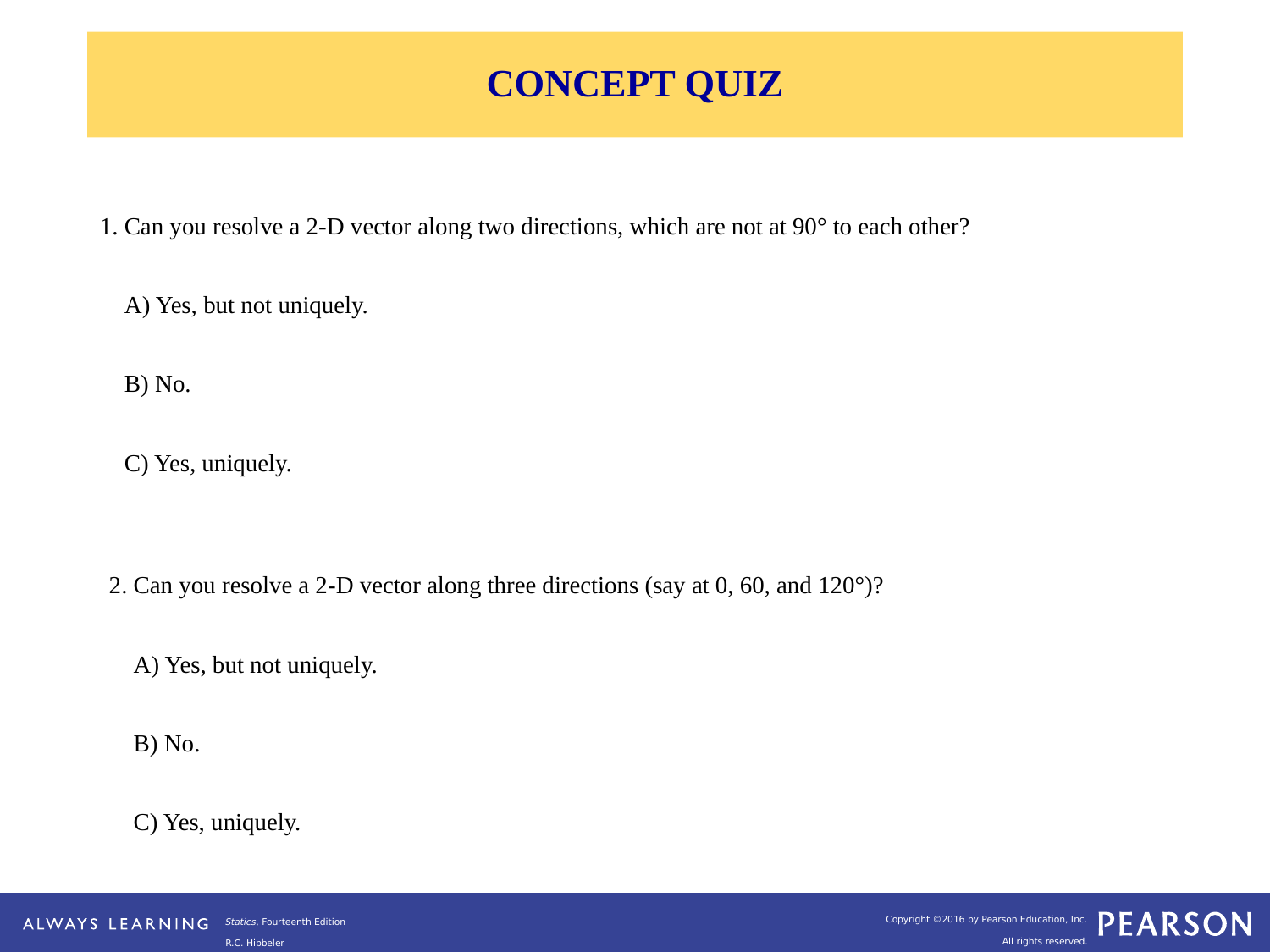

# CONCEPT QUIZ
1. Can you resolve a 2-D vector along two directions, which are not at 90° to each other?
    A) Yes, but not uniquely.
    B) No.
    C) Yes, uniquely.
2. Can you resolve a 2-D vector along three directions (say at 0, 60, and 120°)?
    A) Yes, but not uniquely.
    B) No.
    C) Yes, uniquely.